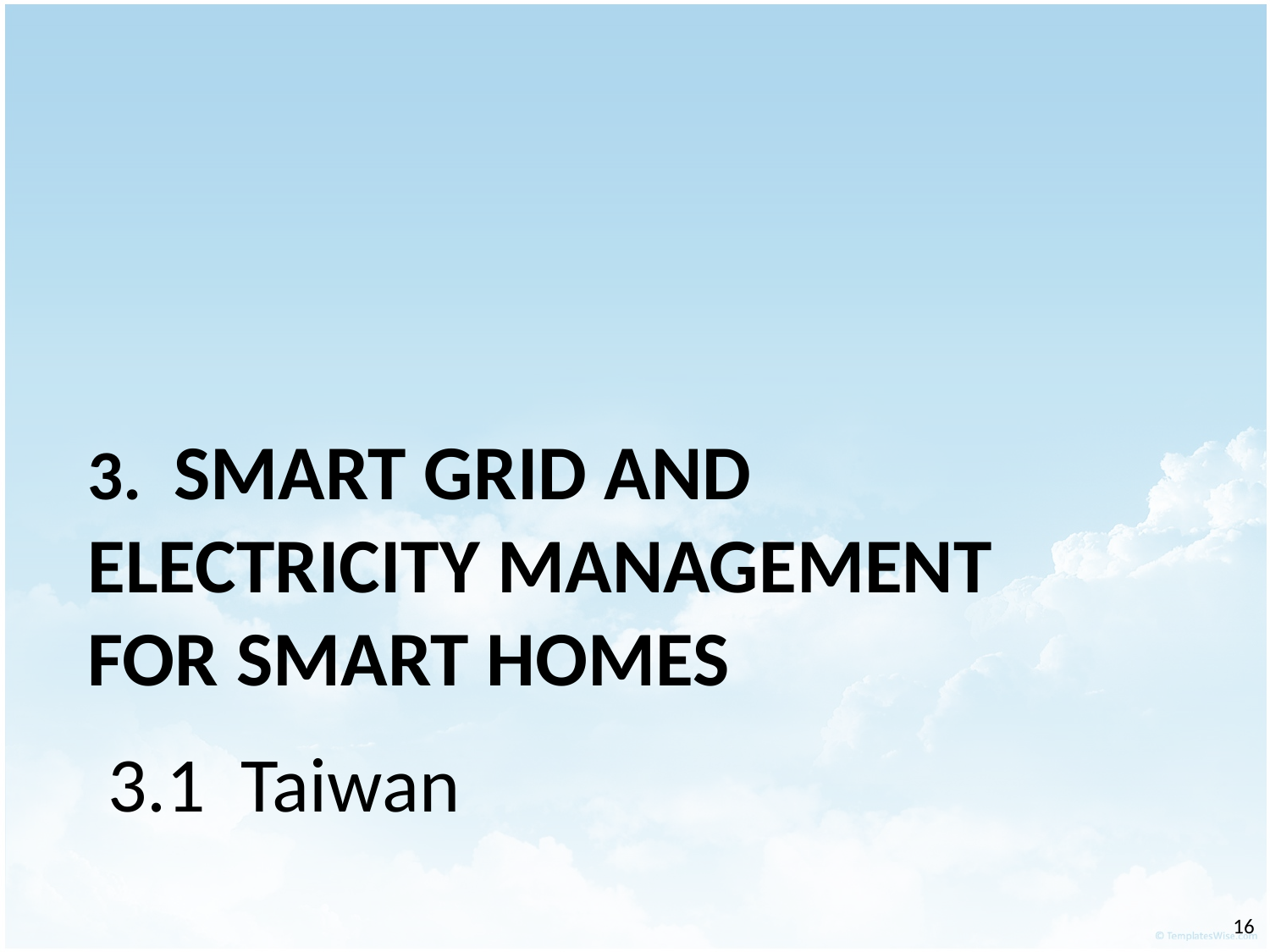

# 3.  SMART GRID AND ELECTRICITY MANAGEMENT FOR SMART HOMES
3.1  Taiwan
16